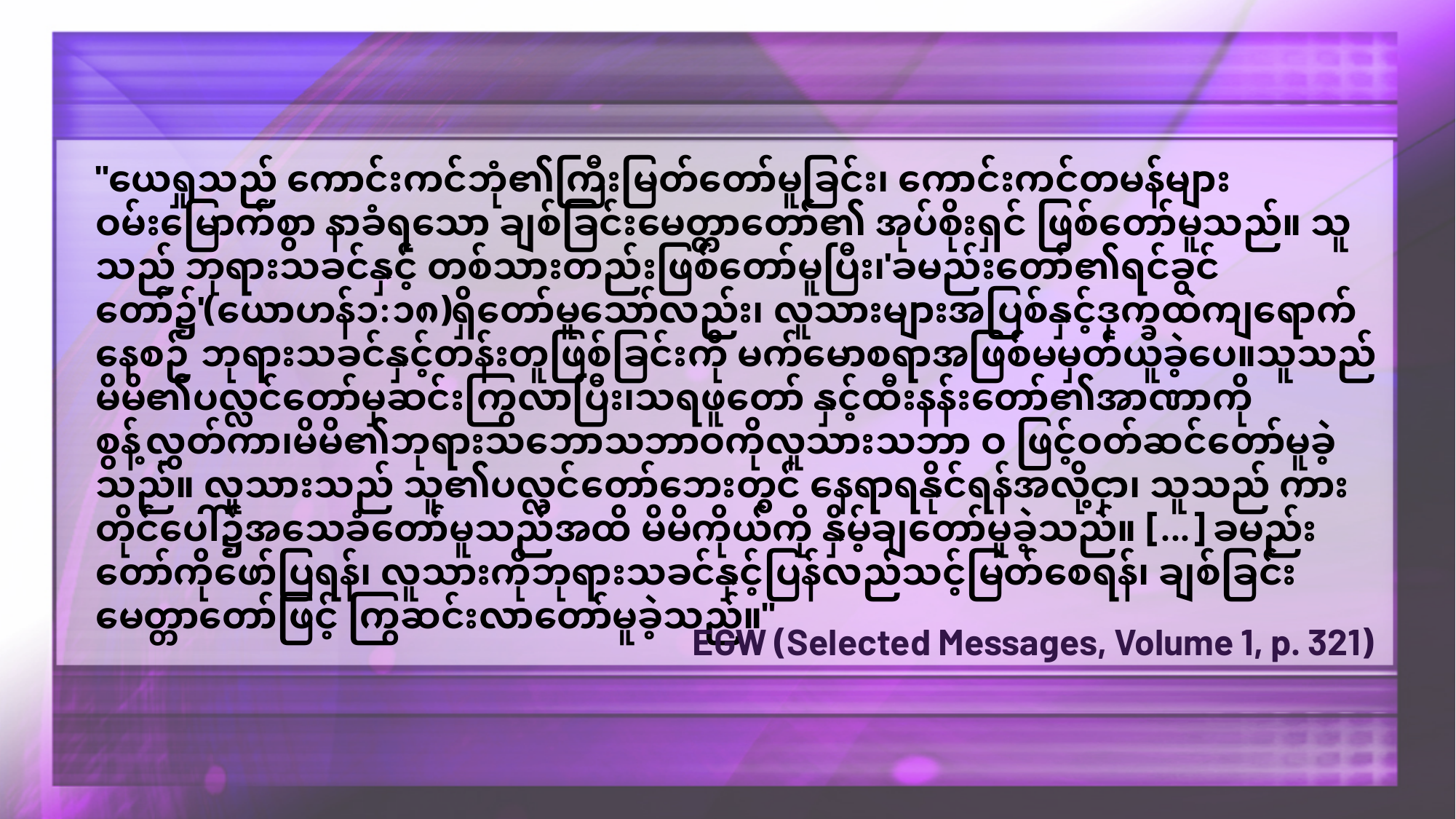

"ယေရှုသည် ကောင်းကင်ဘုံ၏ကြီးမြတ်တော်မူခြင်း၊ ကောင်းကင်တမန်များ ဝမ်းမြောက်စွာ နာခံရသော ချစ်ခြင်းမေတ္တာတော်၏ အုပ်စိုးရှင် ဖြစ်တော်မူသည်။ သူသည် ဘုရားသခင်နှင့် တစ်သားတည်းဖြစ်တော်မူပြီး၊'ခမည်းတော်၏ရင်ခွင်တော်၌'(ယောဟန်၁:၁၈)ရှိတော်မူသော်လည်း၊ လူသားများအပြစ်နှင့်ဒုက္ခထဲကျရောက်နေစဉ် ဘုရားသခင်နှင့်တန်းတူဖြစ်ခြင်းကို မက်မောစရာအဖြစ်မမှတ်ယူခဲ့ပေ။သူသည်မိမိ၏ပလ္လင်တော်မှဆင်းကြွလာပြီး၊သရဖူတော် နှင့်ထီးနန်းတော်၏အာဏာကိုစွန့်လွှတ်ကာ၊မိမိ၏ဘုရားသဘောသဘာဝကိုလူသားသဘာ ဝ ဖြင့်ဝတ်ဆင်တော်မူခဲ့သည်။ လူသားသည် သူ၏ပလ္လင်တော်ဘေးတွင် နေရာရနိုင်ရန်အလို့ငှာ၊ သူသည် ကားတိုင်ပေါ်၌အသေခံတော်မူသည်အထိ မိမိကိုယ်ကို နှိမ့်ချတော်မူခဲ့သည်။ [...] ခမည်းတော်ကိုဖော်ပြရန်၊ လူသားကိုဘုရားသခင်နှင့်ပြန်လည်သင့်မြတ်စေရန်၊ ချစ်ခြင်းမေတ္တာတော်ဖြင့် ကြွဆင်းလာတော်မူခဲ့သည်။"
EGW (Selected Messages, Volume 1, p. 321)